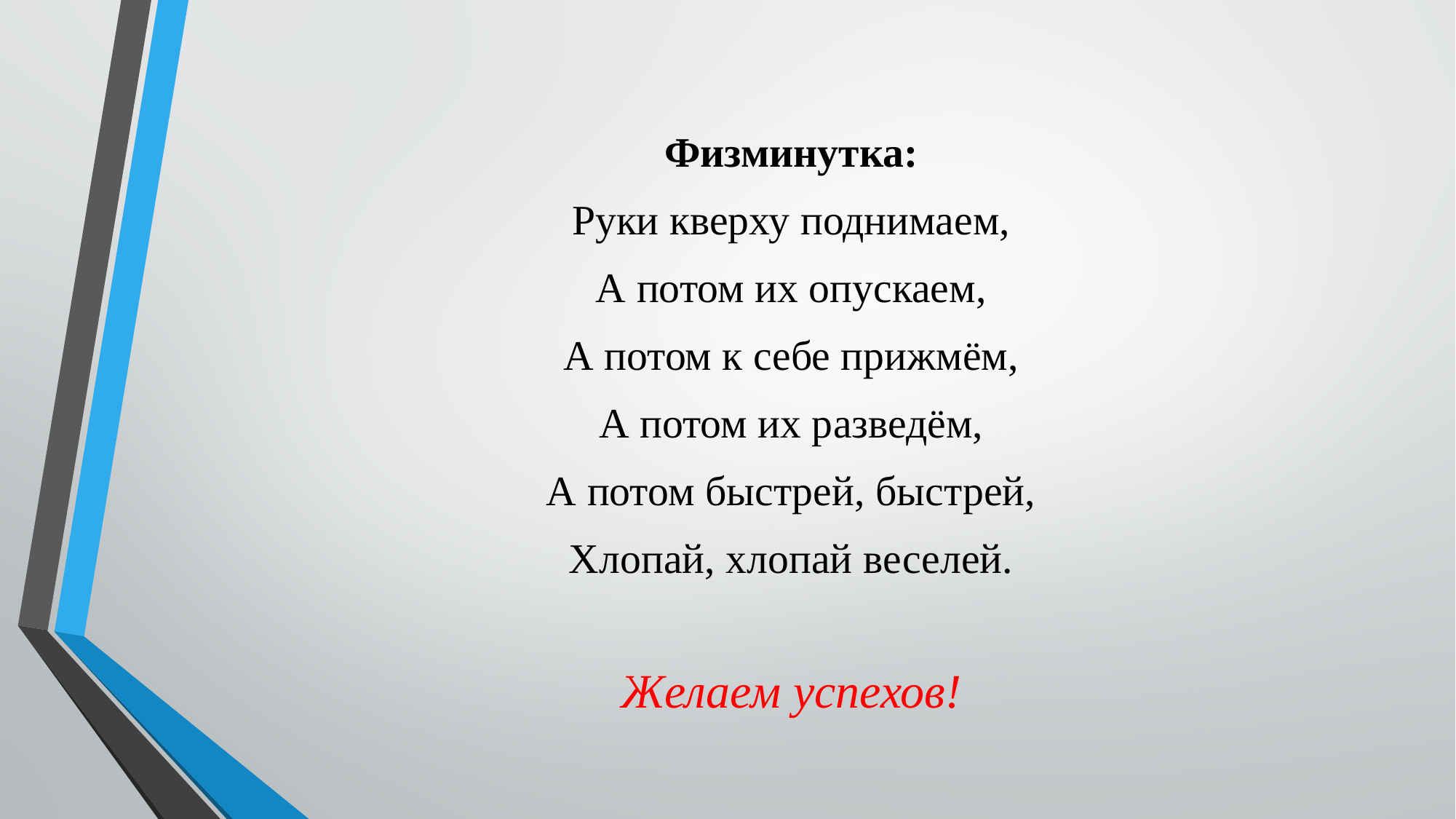

Физминутка:
Руки кверху поднимаем,
А потом их опускаем,
А потом к себе прижмём,
А потом их разведём,
А потом быстрей, быстрей,
Хлопай, хлопай веселей.

Желаем успехов!